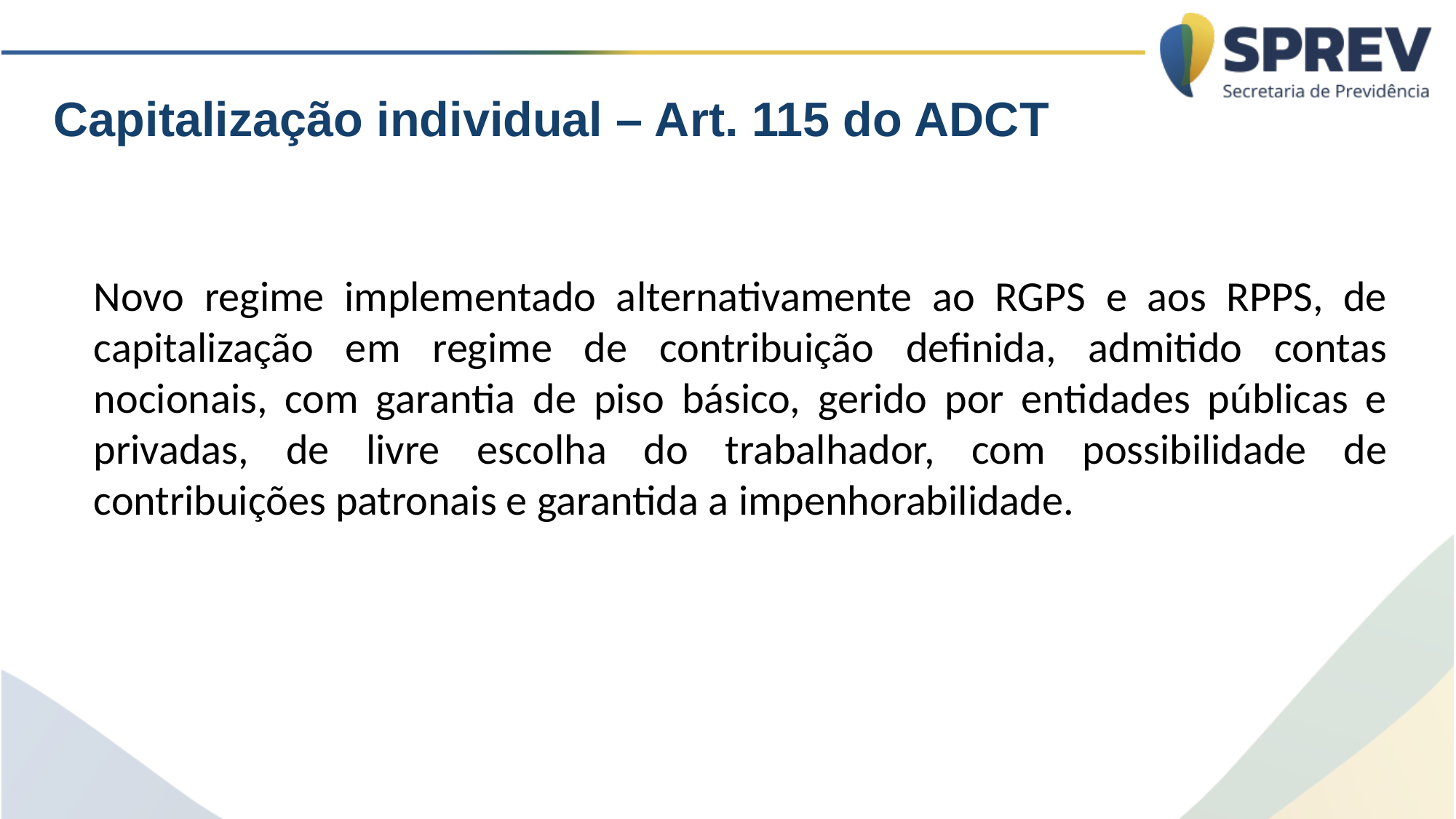

Capitalização individual – Art. 115 do ADCT
Novo regime implementado alternativamente ao RGPS e aos RPPS, de capitalização em regime de contribuição definida, admitido contas nocionais, com garantia de piso básico, gerido por entidades públicas e privadas, de livre escolha do trabalhador, com possibilidade de contribuições patronais e garantida a impenhorabilidade.